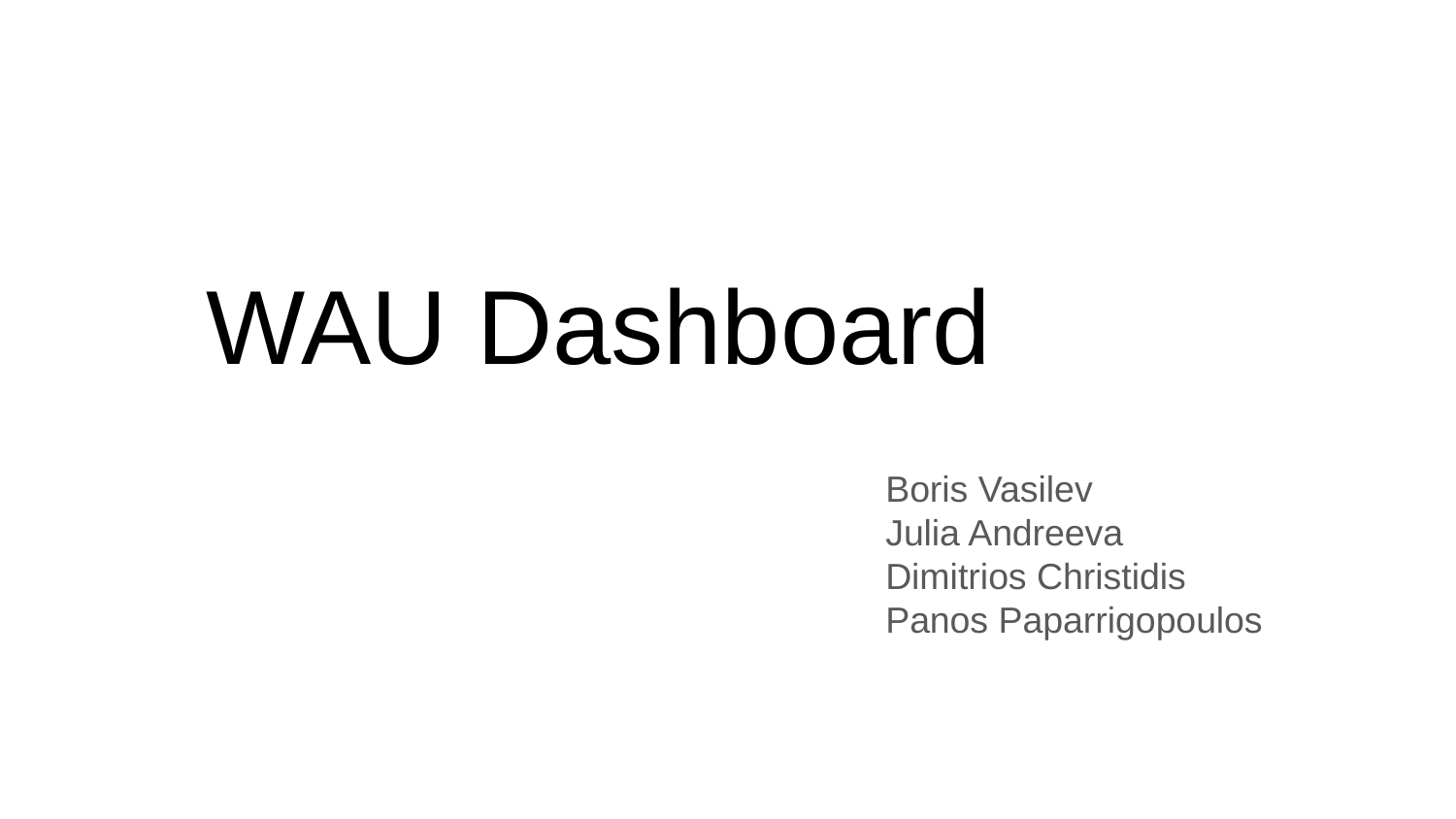

# WAU Dashboard
Boris Vasilev
Julia Andreeva
Dimitrios Christidis
Panos Paparrigopoulos